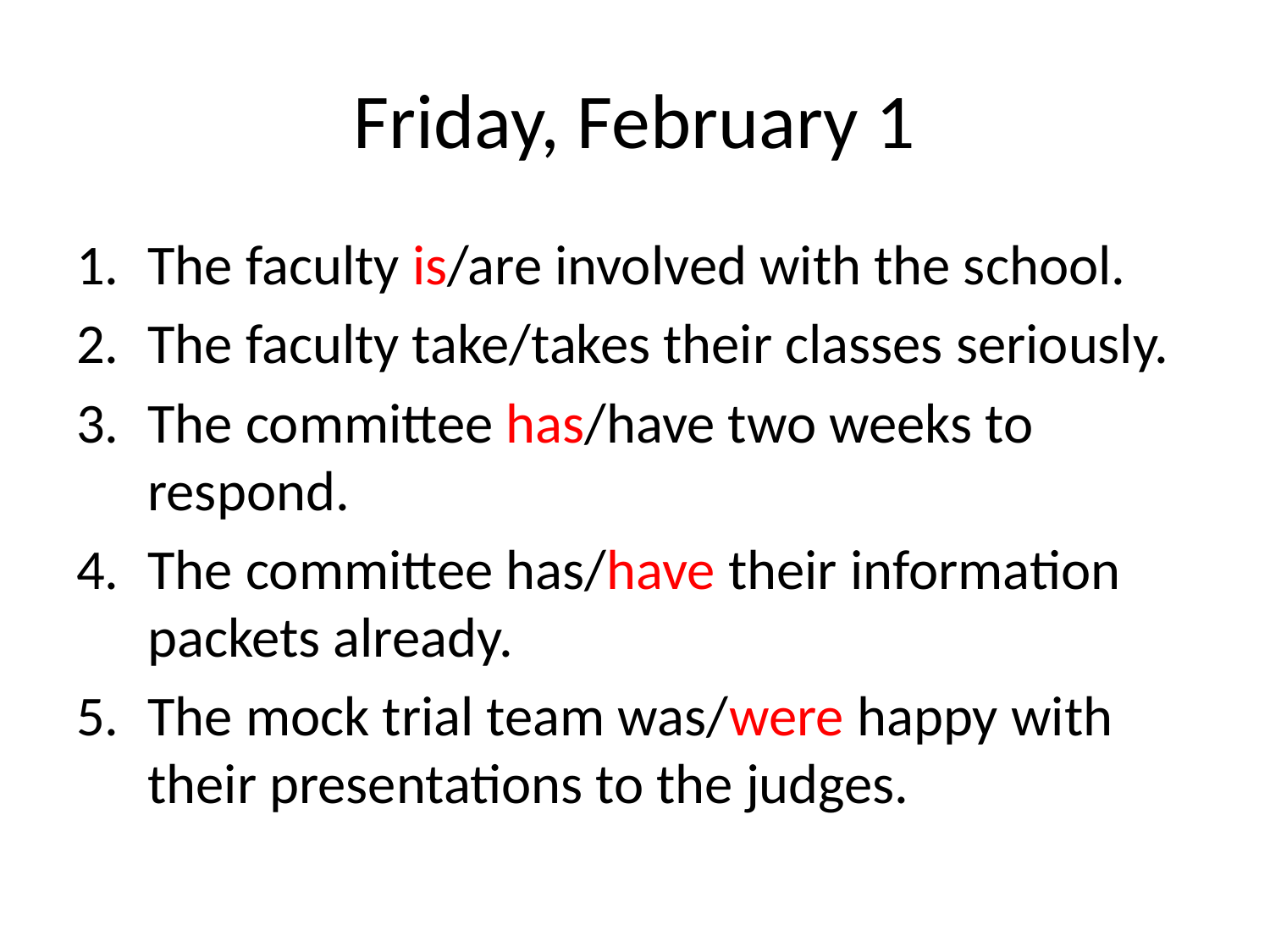

# Friday, February 1
The faculty is/are involved with the school.
The faculty take/takes their classes seriously.
The committee has/have two weeks to respond.
The committee has/have their information packets already.
The mock trial team was/were happy with their presentations to the judges.